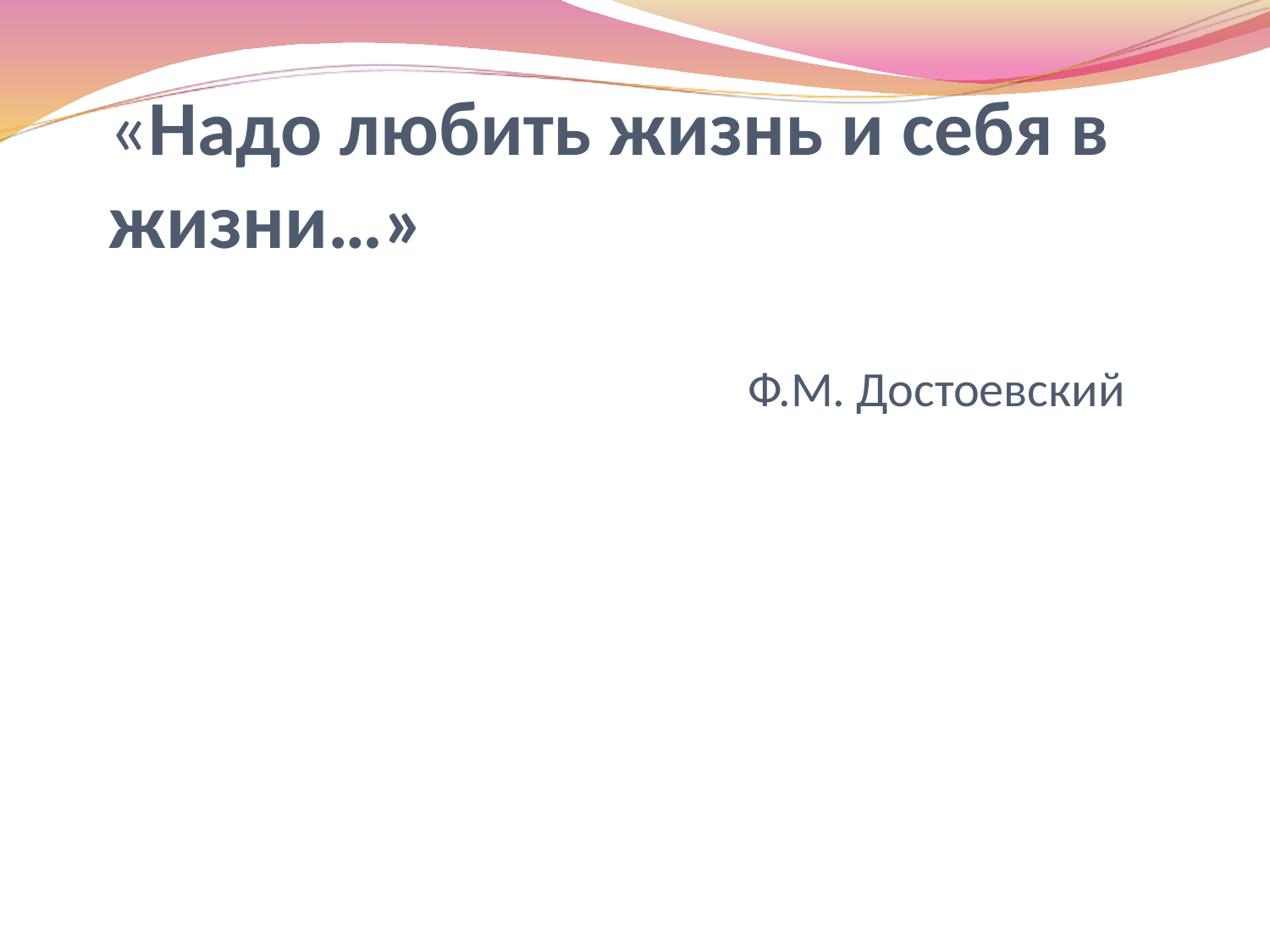

# «Надо любить жизнь и себя в жизни…» Ф.М. Достоевский